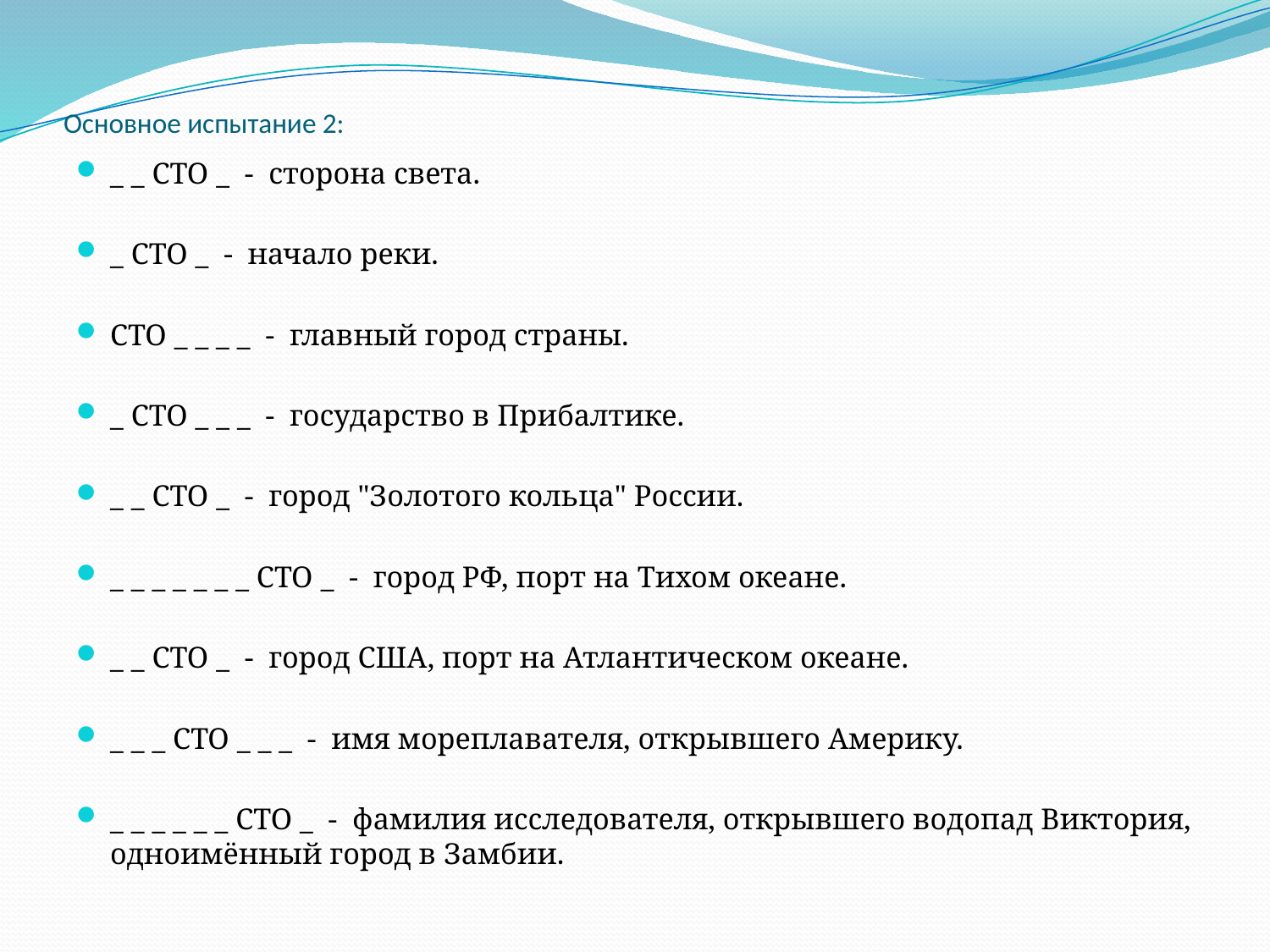

# Основное испытание 2:
_ _ СТО _  -  сторона света.

_ СТО _  -  начало реки.

СТО _ _ _ _  -  главный город страны.

_ СТО _ _ _  -  государство в Прибалтике.

_ _ СТО _  -  город "Золотого кольца" России.

_ _ _ _ _ _ _ СТО _  -  город РФ, порт на Тихом океане.

_ _ СТО _  -  город США, порт на Атлантическом океане.

_ _ _ СТО _ _ _  -  имя мореплавателя, открывшего Америку.

_ _ _ _ _ _ СТО _  -  фамилия исследователя, открывшего водопад Виктория, одноимённый город в Замбии.